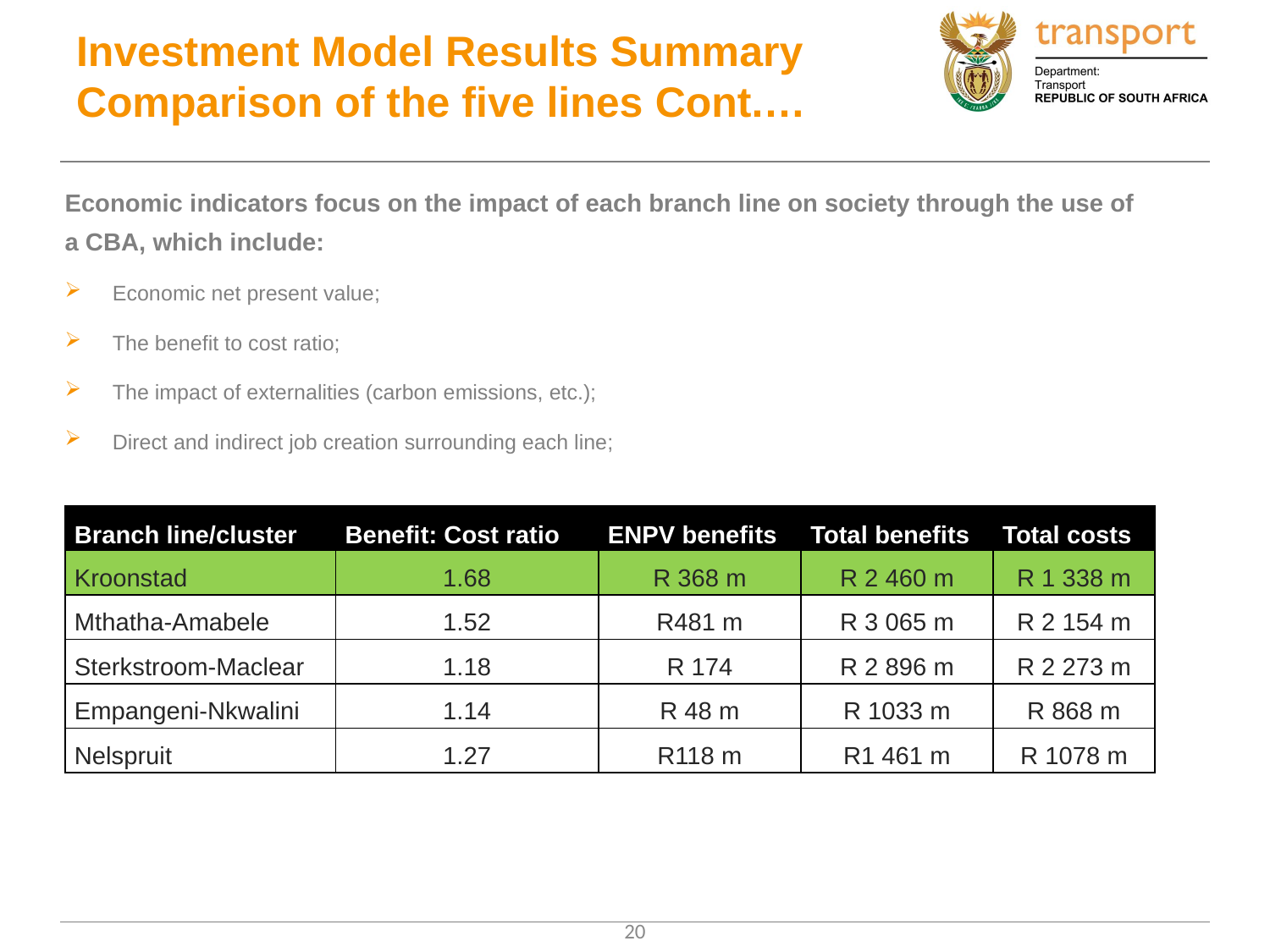

Investment Model Results Summary
Comparison of the five lines Cont.…
Economic indicators focus on the impact of each branch line on society through the use of a CBA, which include:
Economic net present value;
The benefit to cost ratio;
The impact of externalities (carbon emissions, etc.);
Direct and indirect job creation surrounding each line;
| Branch line/cluster | Benefit: Cost ratio | ENPV benefits | Total benefits | Total costs |
| --- | --- | --- | --- | --- |
| Kroonstad | 1.68 | R 368 m | R 2 460 m | R 1 338 m |
| Mthatha-Amabele | 1.52 | R481 m | R 3 065 m | R 2 154 m |
| Sterkstroom-Maclear | 1.18 | R 174 | R 2 896 m | R 2 273 m |
| Empangeni-Nkwalini | 1.14 | R 48 m | R 1033 m | R 868 m |
| Nelspruit | 1.27 | R118 m | R1 461 m | R 1078 m |